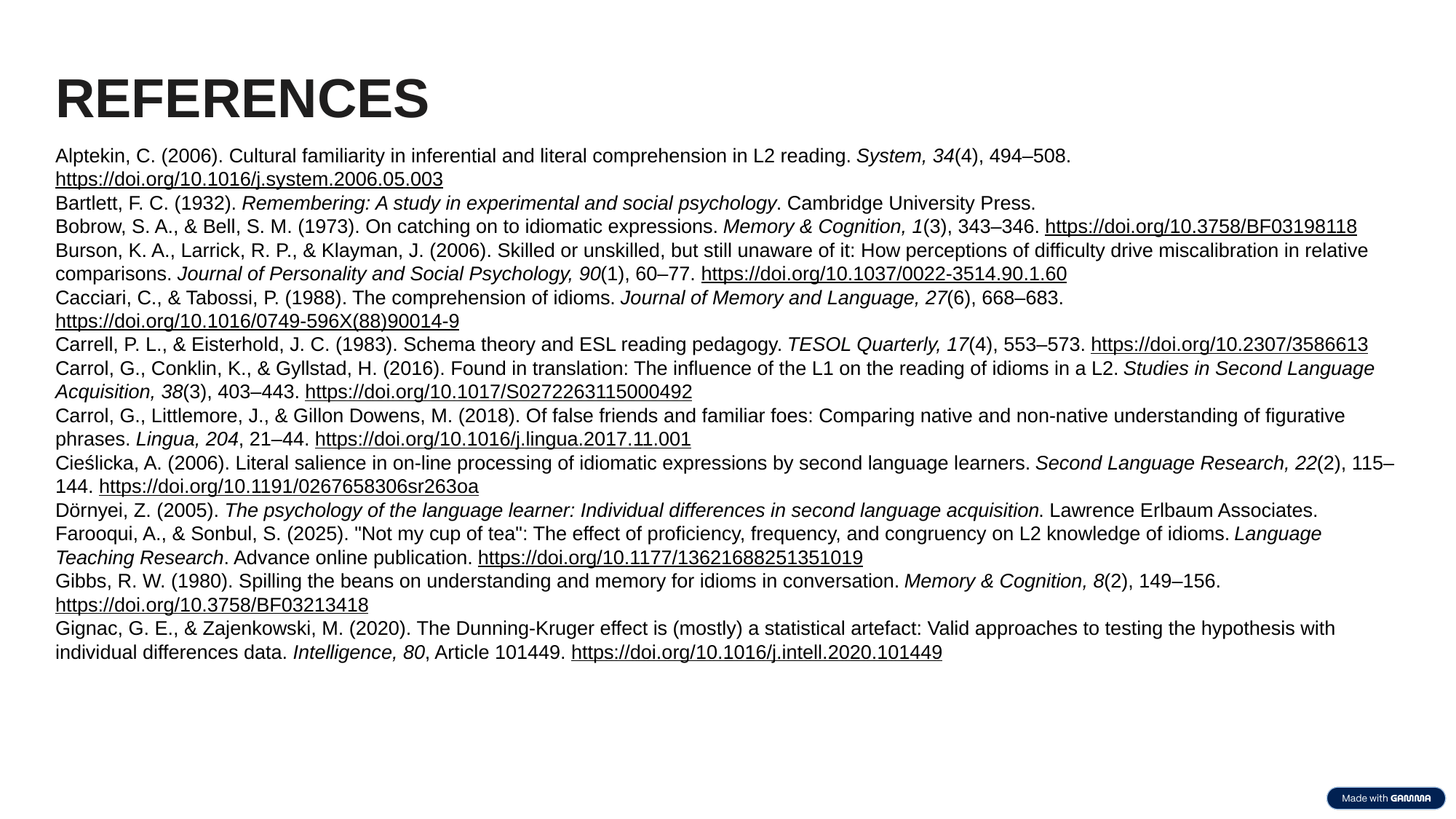

REFERENCES
Alptekin, C. (2006). Cultural familiarity in inferential and literal comprehension in L2 reading. System, 34(4), 494–508. https://doi.org/10.1016/j.system.2006.05.003
Bartlett, F. C. (1932). Remembering: A study in experimental and social psychology. Cambridge University Press.
Bobrow, S. A., & Bell, S. M. (1973). On catching on to idiomatic expressions. Memory & Cognition, 1(3), 343–346. https://doi.org/10.3758/BF03198118
Burson, K. A., Larrick, R. P., & Klayman, J. (2006). Skilled or unskilled, but still unaware of it: How perceptions of difficulty drive miscalibration in relative comparisons. Journal of Personality and Social Psychology, 90(1), 60–77. https://doi.org/10.1037/0022-3514.90.1.60
Cacciari, C., & Tabossi, P. (1988). The comprehension of idioms. Journal of Memory and Language, 27(6), 668–683. https://doi.org/10.1016/0749-596X(88)90014-9
Carrell, P. L., & Eisterhold, J. C. (1983). Schema theory and ESL reading pedagogy. TESOL Quarterly, 17(4), 553–573. https://doi.org/10.2307/3586613
Carrol, G., Conklin, K., & Gyllstad, H. (2016). Found in translation: The influence of the L1 on the reading of idioms in a L2. Studies in Second Language Acquisition, 38(3), 403–443. https://doi.org/10.1017/S0272263115000492
Carrol, G., Littlemore, J., & Gillon Dowens, M. (2018). Of false friends and familiar foes: Comparing native and non-native understanding of figurative phrases. Lingua, 204, 21–44. https://doi.org/10.1016/j.lingua.2017.11.001
Cieślicka, A. (2006). Literal salience in on-line processing of idiomatic expressions by second language learners. Second Language Research, 22(2), 115–144. https://doi.org/10.1191/0267658306sr263oa
Dörnyei, Z. (2005). The psychology of the language learner: Individual differences in second language acquisition. Lawrence Erlbaum Associates.
Farooqui, A., & Sonbul, S. (2025). "Not my cup of tea": The effect of proficiency, frequency, and congruency on L2 knowledge of idioms. Language Teaching Research. Advance online publication. https://doi.org/10.1177/13621688251351019
Gibbs, R. W. (1980). Spilling the beans on understanding and memory for idioms in conversation. Memory & Cognition, 8(2), 149–156. https://doi.org/10.3758/BF03213418
Gignac, G. E., & Zajenkowski, M. (2020). The Dunning-Kruger effect is (mostly) a statistical artefact: Valid approaches to testing the hypothesis with individual differences data. Intelligence, 80, Article 101449. https://doi.org/10.1016/j.intell.2020.101449